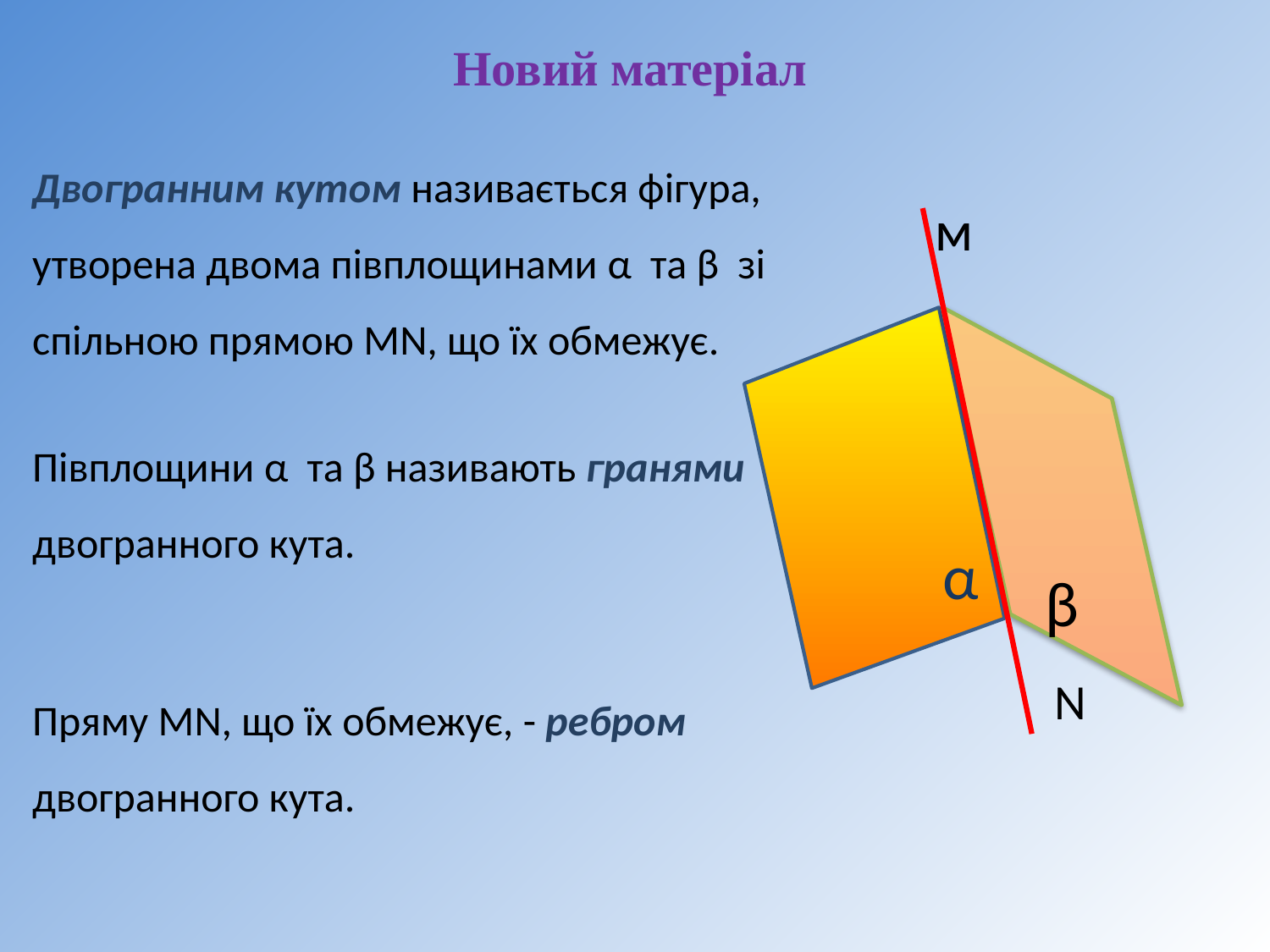

Новий матеріал
Двогранним кутом називається фігура, утворена двома півплощинами α  та β  зі спільною прямою МN, що їх обмежує.

Півплощини α  та β називають гранями двогранного кута.

Пряму МN, що їх обмежує, - ребром двогранного кута.

м

            α

β
N